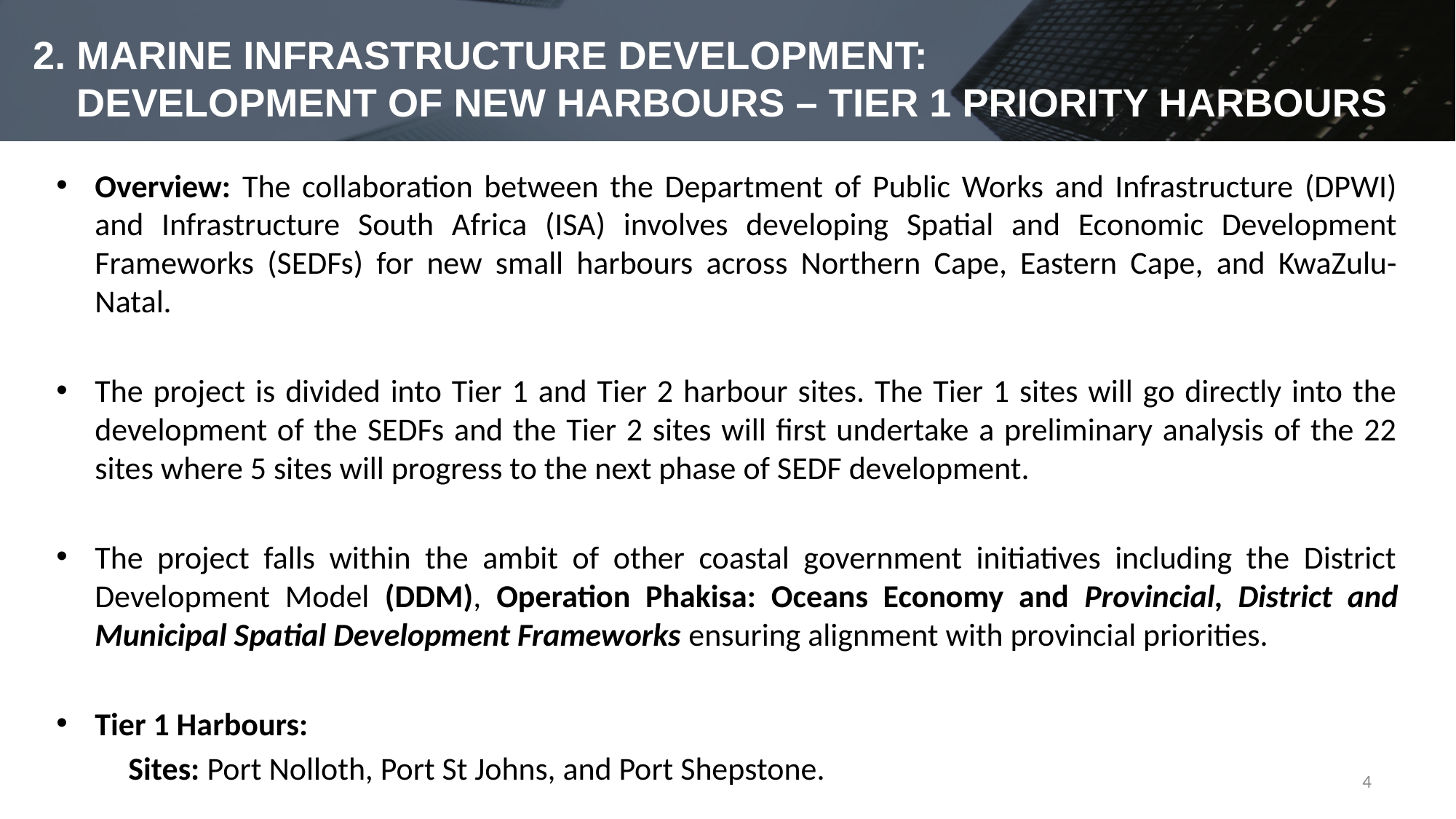

# 2. MARINE INFRASTRUCTURE DEVELOPMENT: DEVELOPMENT OF NEW HARBOURS – TIER 1 PRIORITY HARBOURS
Overview: The collaboration between the Department of Public Works and Infrastructure (DPWI) and Infrastructure South Africa (ISA) involves developing Spatial and Economic Development Frameworks (SEDFs) for new small harbours across Northern Cape, Eastern Cape, and KwaZulu-Natal.

The project is divided into Tier 1 and Tier 2 harbour sites. The Tier 1 sites will go directly into the development of the SEDFs and the Tier 2 sites will first undertake a preliminary analysis of the 22 sites where 5 sites will progress to the next phase of SEDF development.

The project falls within the ambit of other coastal government initiatives including the District Development Model (DDM), Operation Phakisa: Oceans Economy and Provincial, District and Municipal Spatial Development Frameworks ensuring alignment with provincial priorities.

Tier 1 Harbours:
	Sites: Port Nolloth, Port St Johns, and Port Shepstone.
4